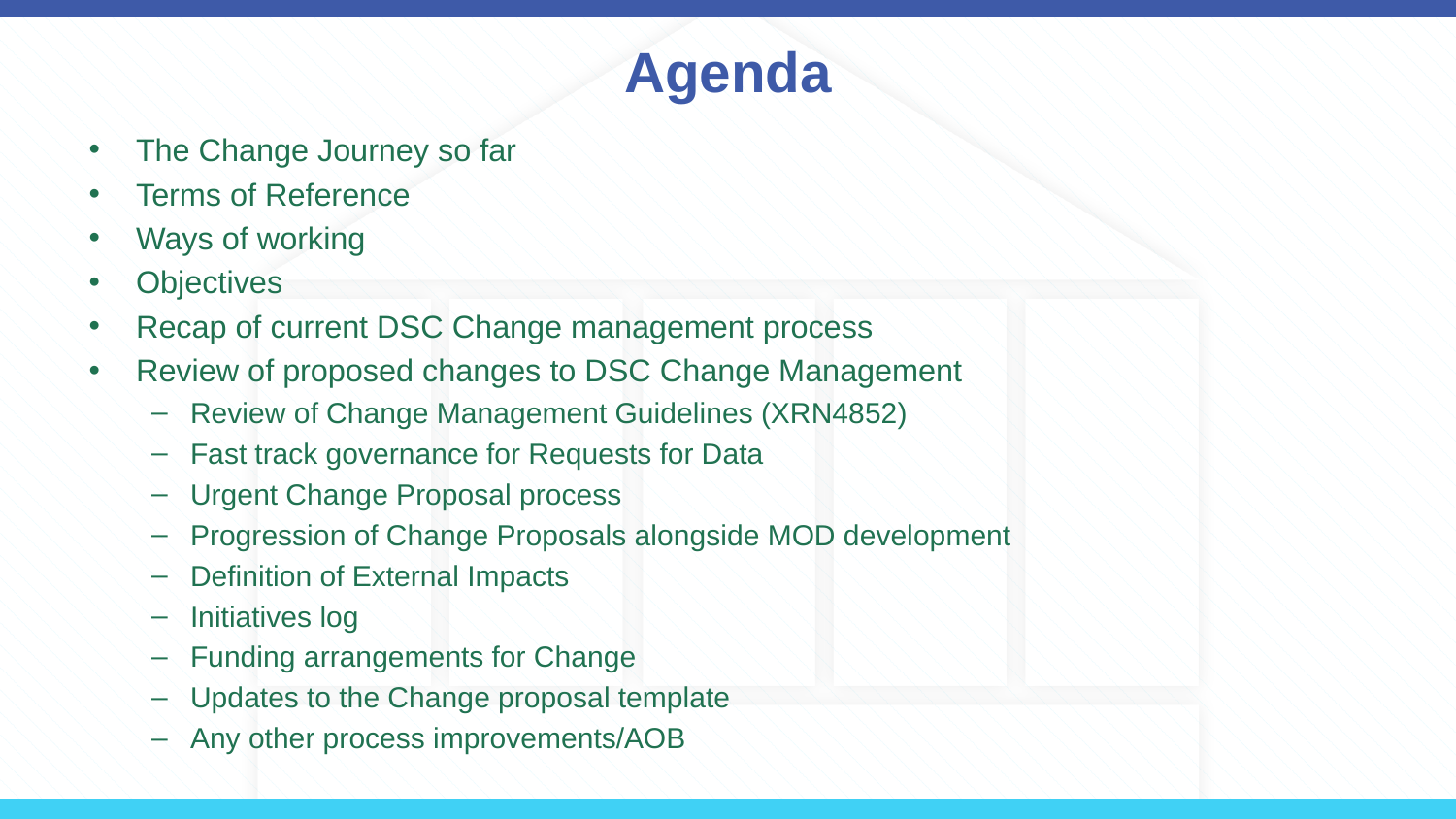

# Agenda
The Change Journey so far
Terms of Reference
Ways of working
Objectives
Recap of current DSC Change management process
Review of proposed changes to DSC Change Management
Review of Change Management Guidelines (XRN4852)
Fast track governance for Requests for Data
Urgent Change Proposal process
Progression of Change Proposals alongside MOD development
Definition of External Impacts
Initiatives log
Funding arrangements for Change
Updates to the Change proposal template
Any other process improvements/AOB